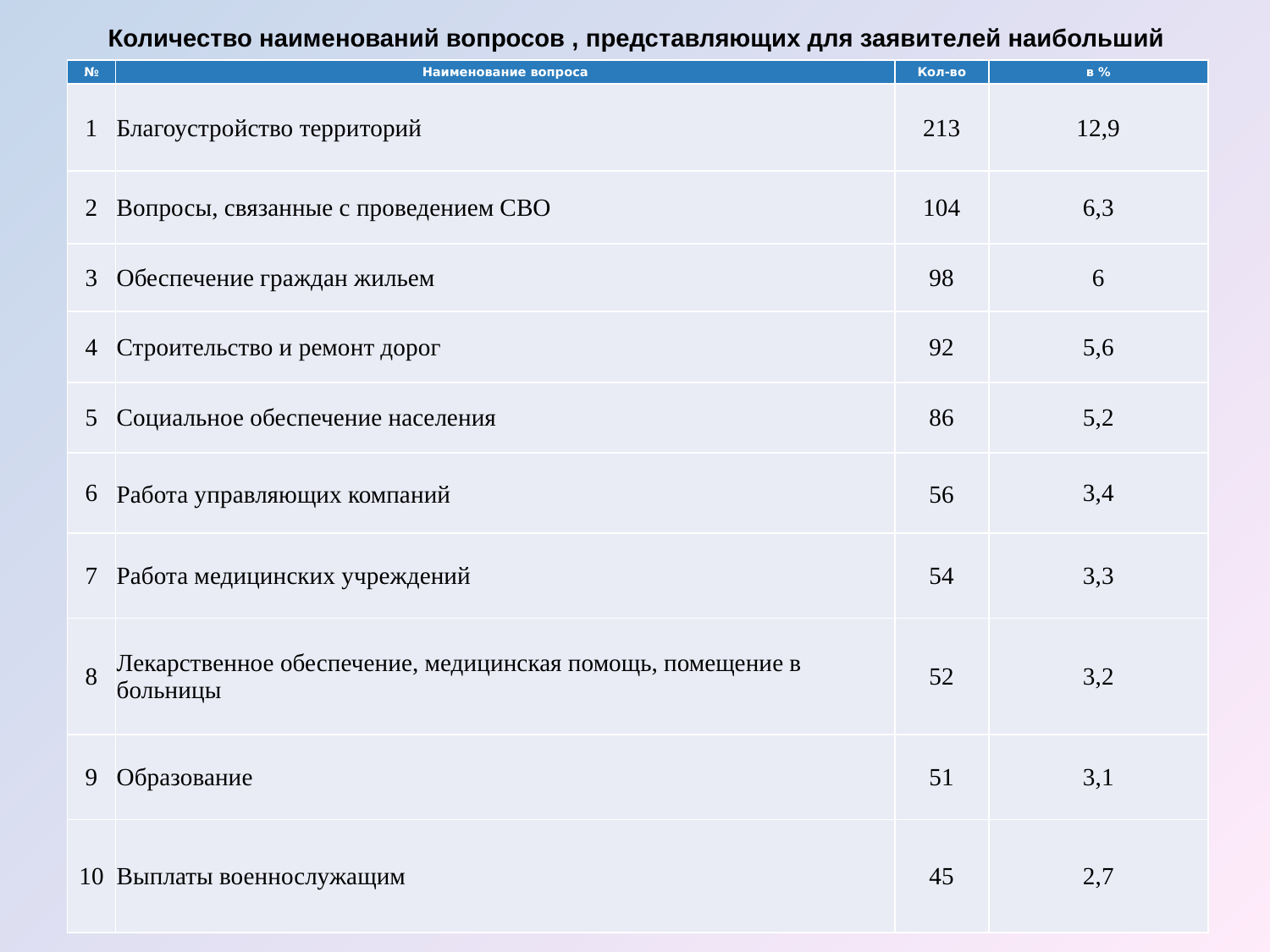

# Количество наименований вопросов , представляющих для заявителей наибольший интерес
| № | Наименование вопроса | Кол-во | в % |
| --- | --- | --- | --- |
| 1 | Благоустройство территорий | 213 | 12,9 |
| 2 | Вопросы, связанные с проведением СВО | 104 | 6,3 |
| 3 | Обеспечение граждан жильем | 98 | 6 |
| 4 | Строительство и ремонт дорог | 92 | 5,6 |
| 5 | Социальное обеспечение населения | 86 | 5,2 |
| 6 | Работа управляющих компаний | 56 | 3,4 |
| 7 | Работа медицинских учреждений | 54 | 3,3 |
| 8 | Лекарственное обеспечение, медицинская помощь, помещение в больницы | 52 | 3,2 |
| 9 | Образование | 51 | 3,1 |
| 10 | Выплаты военнослужащим | 45 | 2,7 |